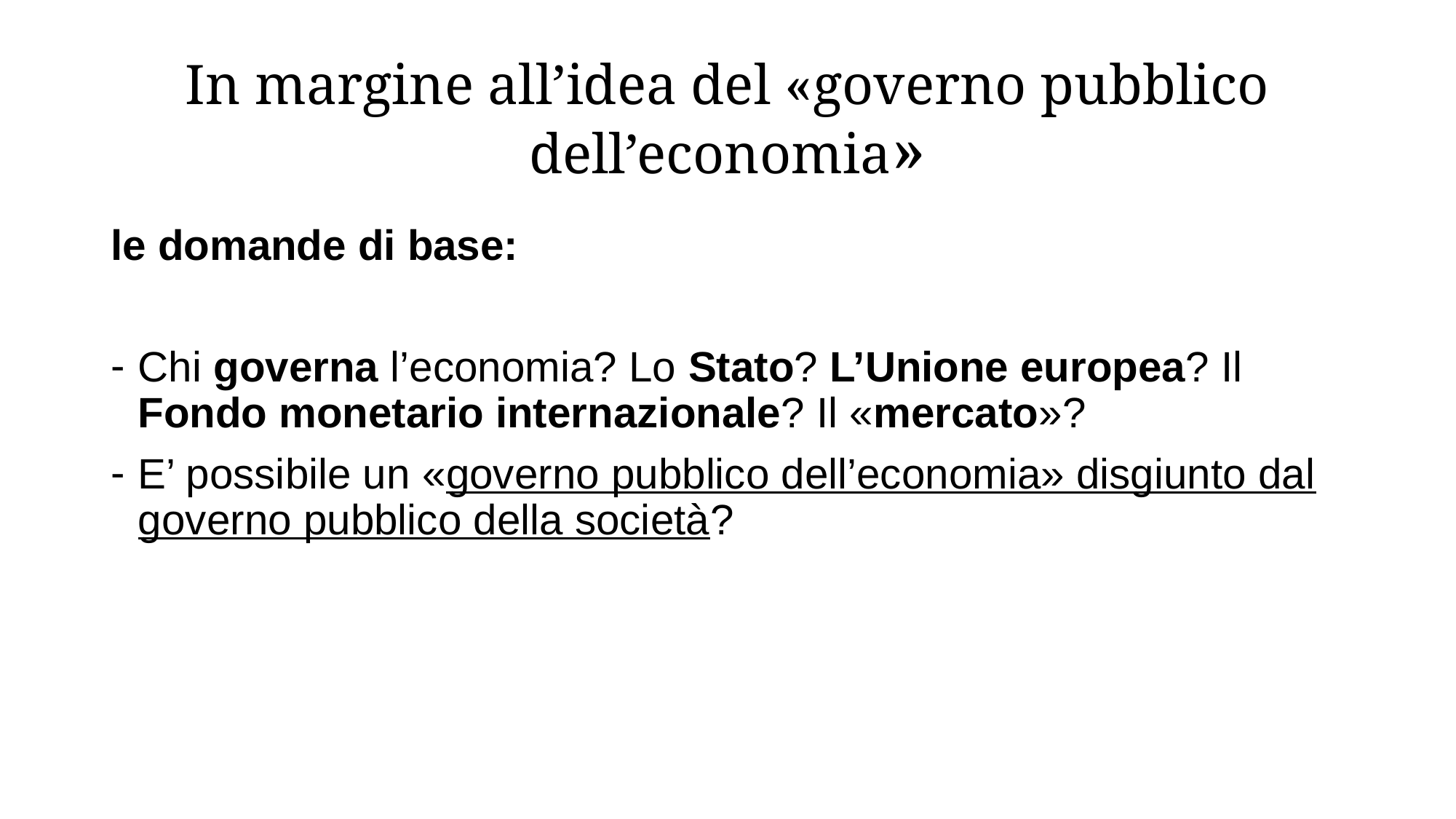

# In margine all’idea del «governo pubblico dell’economia»
le domande di base:

Chi governa l’economia? Lo Stato? L’Unione europea? Il Fondo monetario internazionale? Il «mercato»?
E’ possibile un «governo pubblico dell’economia» disgiunto dal governo pubblico della società?